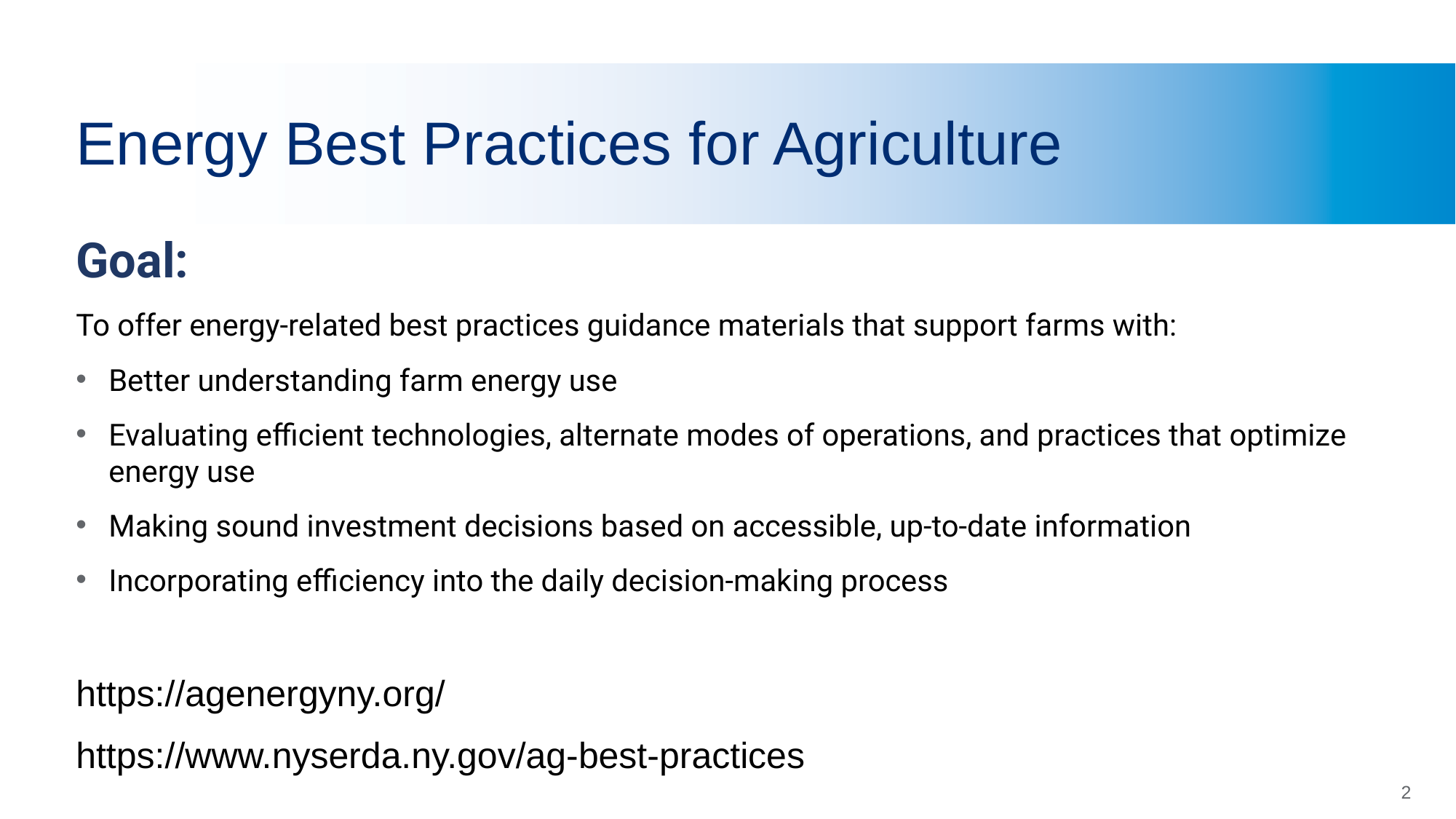

# Energy Best Practices for Agriculture
Goal:
To offer energy-related best practices guidance materials that support farms with:
Better understanding farm energy use
Evaluating efficient technologies, alternate modes of operations, and practices that optimize energy use
Making sound investment decisions based on accessible, up-to-date information
Incorporating efficiency into the daily decision-making process

https://agenergyny.org/
https://www.nyserda.ny.gov/ag-best-practices

2